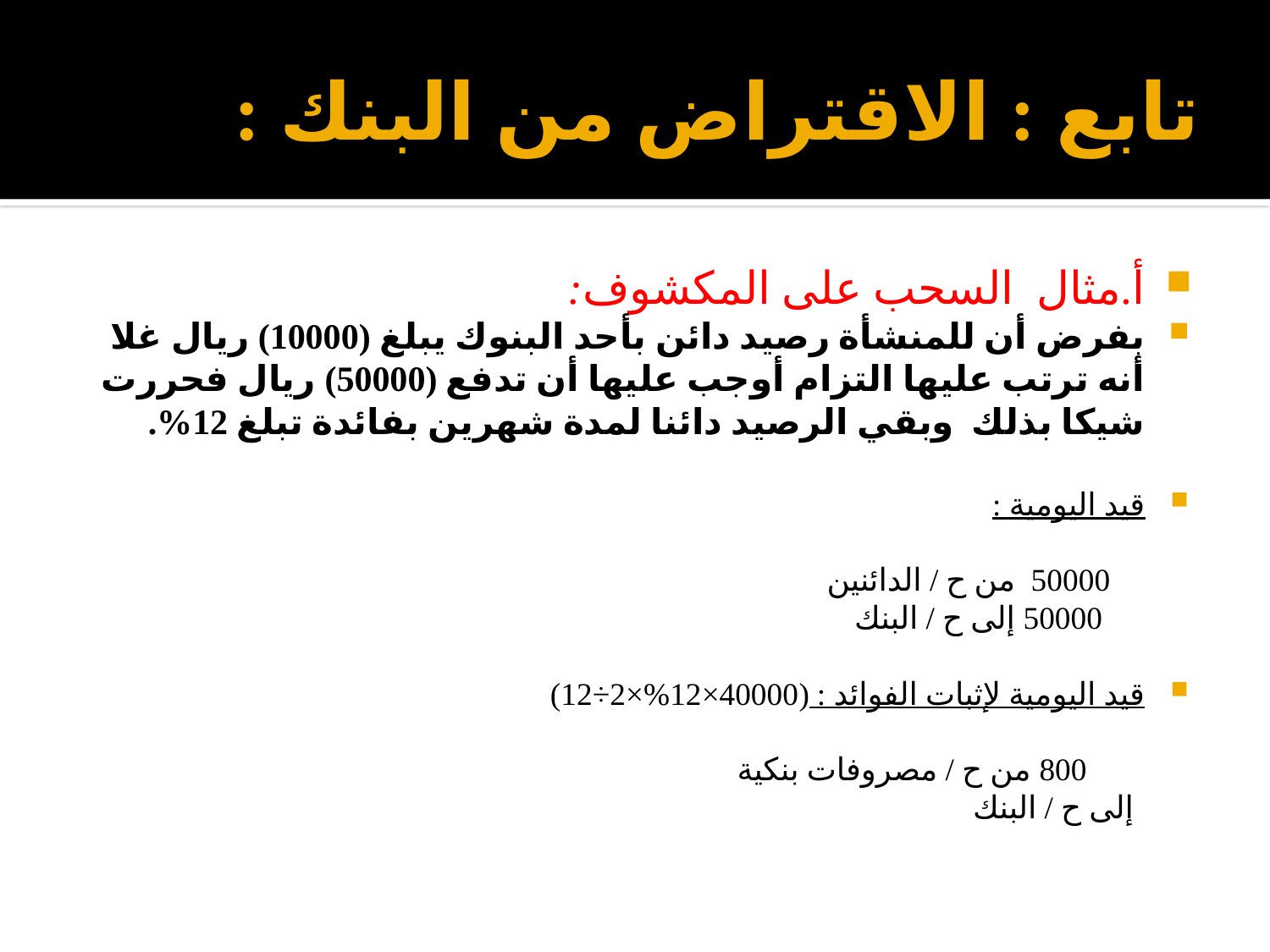

# تابع : الاقتراض من البنك :
أ.مثال  السحب على المكشوف:
بفرض أن للمنشأة رصيد دائن بأحد البنوك يبلغ (10000) ريال غلا أنه ترتب عليها التزام أوجب عليها أن تدفع (50000) ريال فحررت شيكا بذلك  وبقي الرصيد دائنا لمدة شهرين بفائدة تبلغ 12%.

قيد اليومية :

         50000  من ح / الدائنين
          50000 إلى ح / البنك

قيد اليومية لإثبات الفوائد : (40000×12%×2÷12)

            800 من ح / مصروفات بنكية
	      	إلى ح / البنك